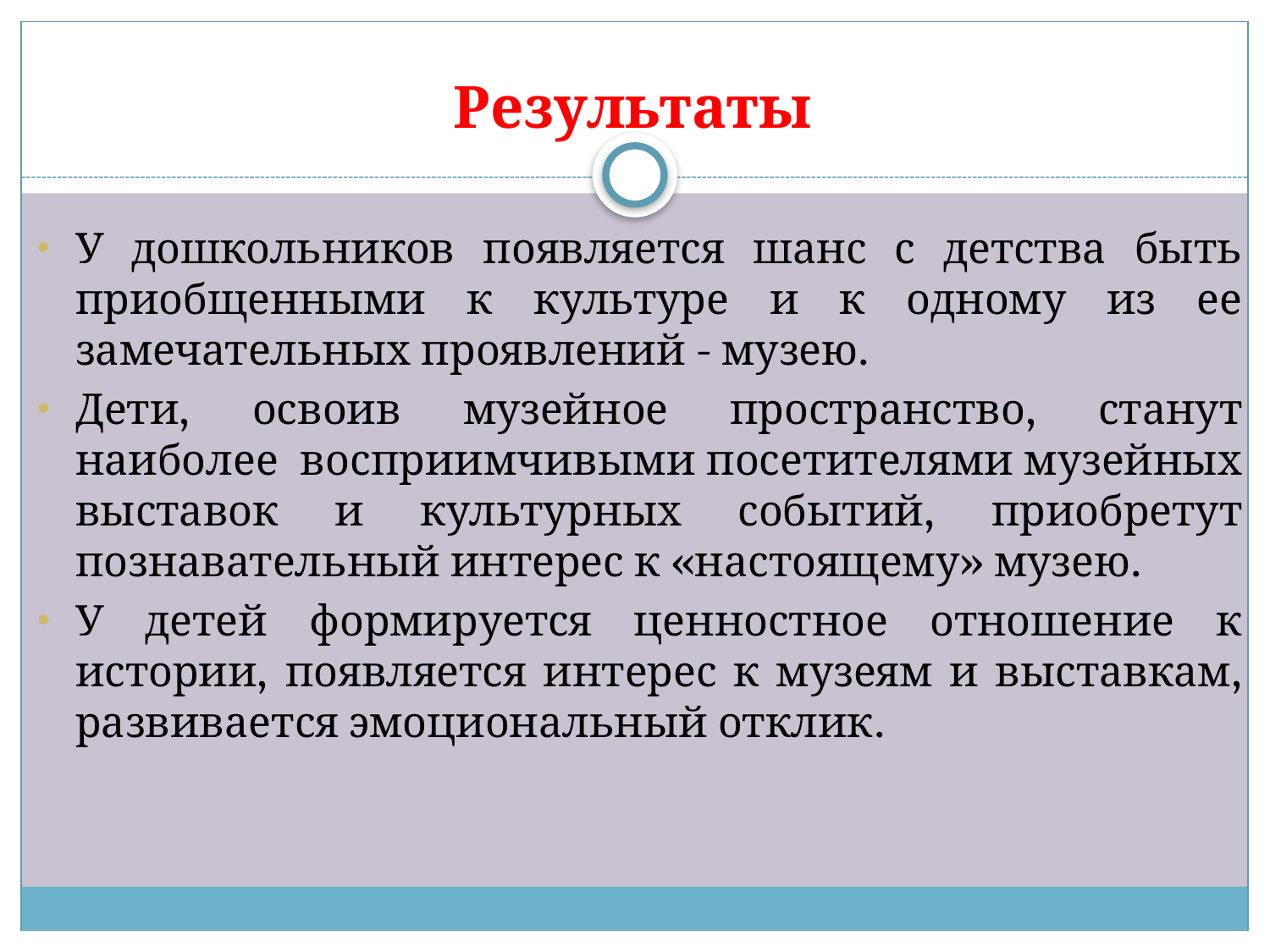

# Результаты

У дошкольников появляется шанс с детства быть приобщенными к культуре и к одному из ее замечательных проявлений - музею.
Дети, освоив музейное пространство, станут наиболее  восприимчивыми посетителями музейных выставок и культурных событий, приобретут познавательный интерес к «настоящему» музею.
У детей формируется ценностное отношение к истории, появляется интерес к музеям и выставкам, развивается эмоциональный отклик.